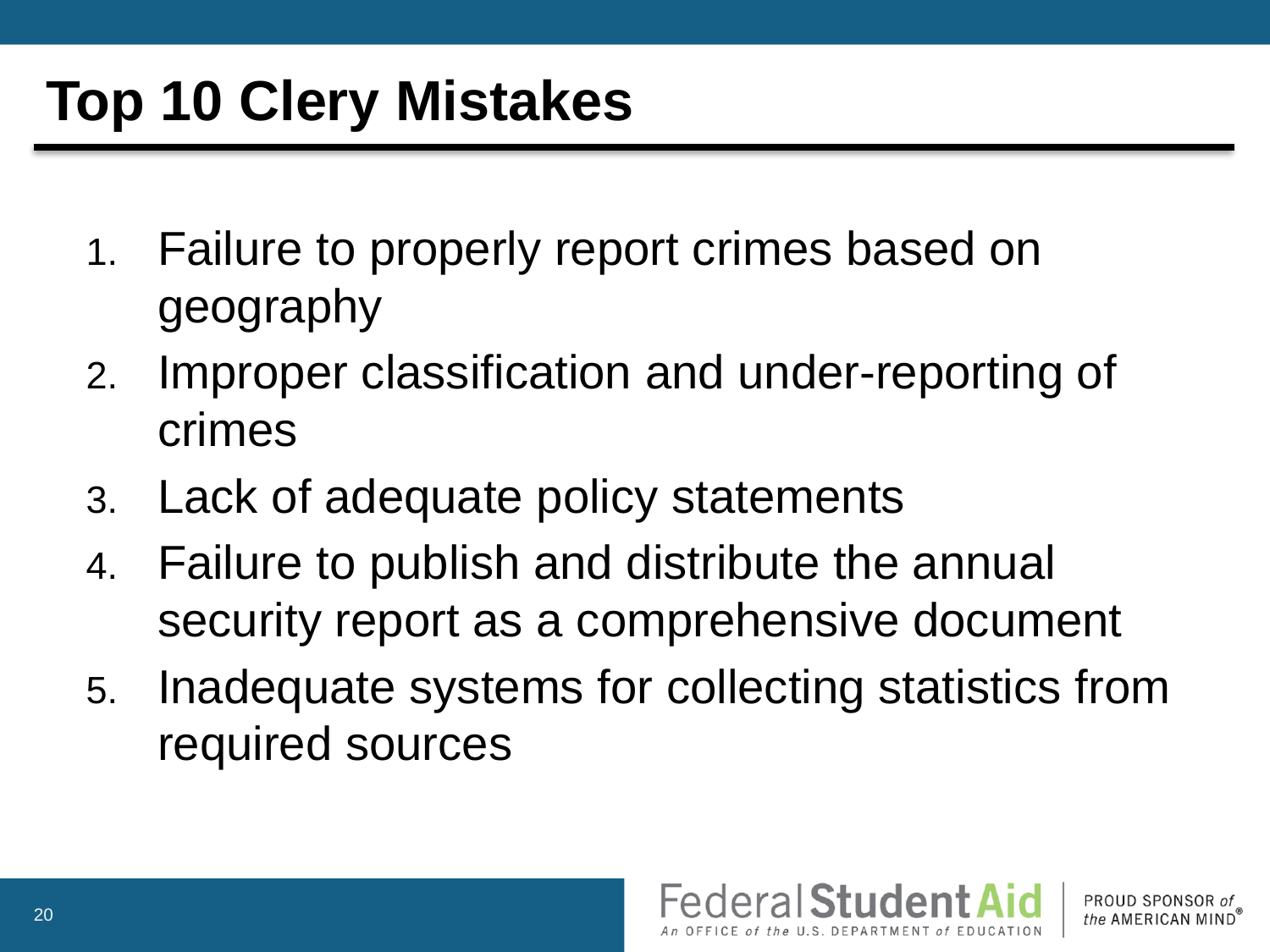

# Top 10 Clery Mistakes
Failure to properly report crimes based on geography
Improper classification and under-reporting of crimes
Lack of adequate policy statements
Failure to publish and distribute the annual security report as a comprehensive document
Inadequate systems for collecting statistics from required sources
20